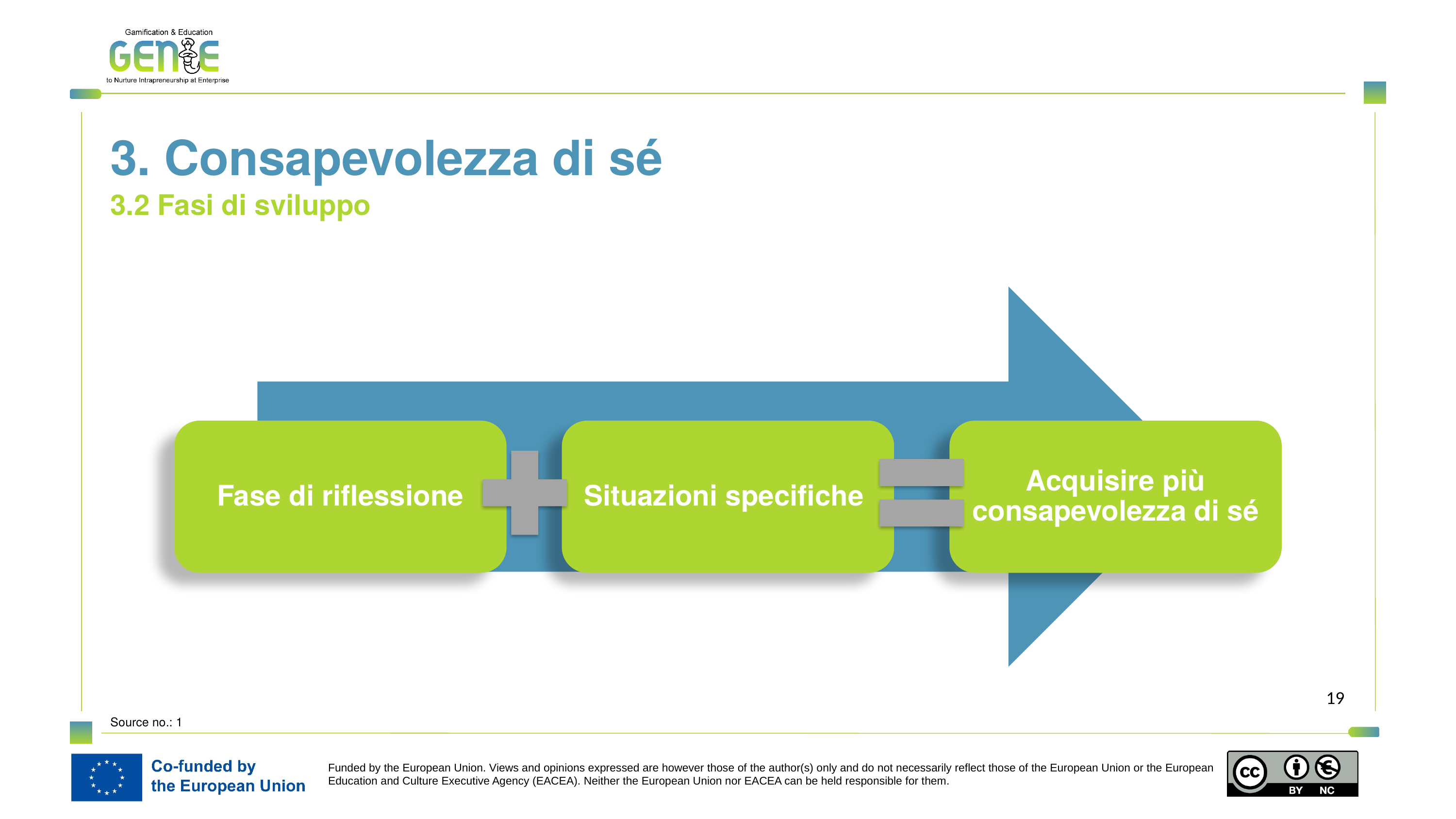

3. Consapevolezza di sé
3.2 Fasi di sviluppo

Fase di riflessione
Situazioni specifiche
Acquisire più consapevolezza di sé

Source no.: 1